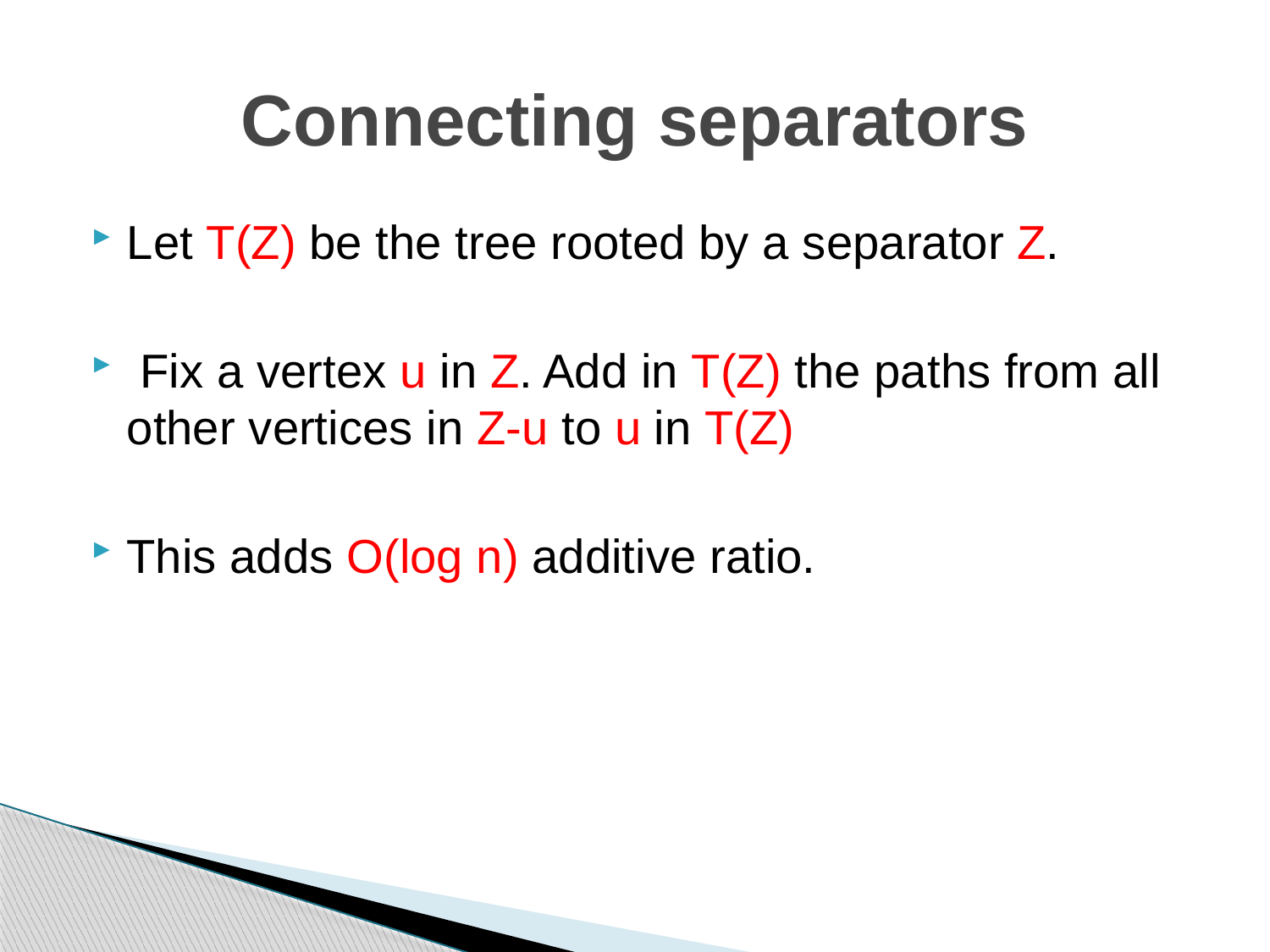

# Connecting separators
Let T(Z) be the tree rooted by a separator Z.

 Fix a vertex u in Z. Add in T(Z) the paths from all other vertices in Z-u to u in T(Z)

This adds O(log n) additive ratio.